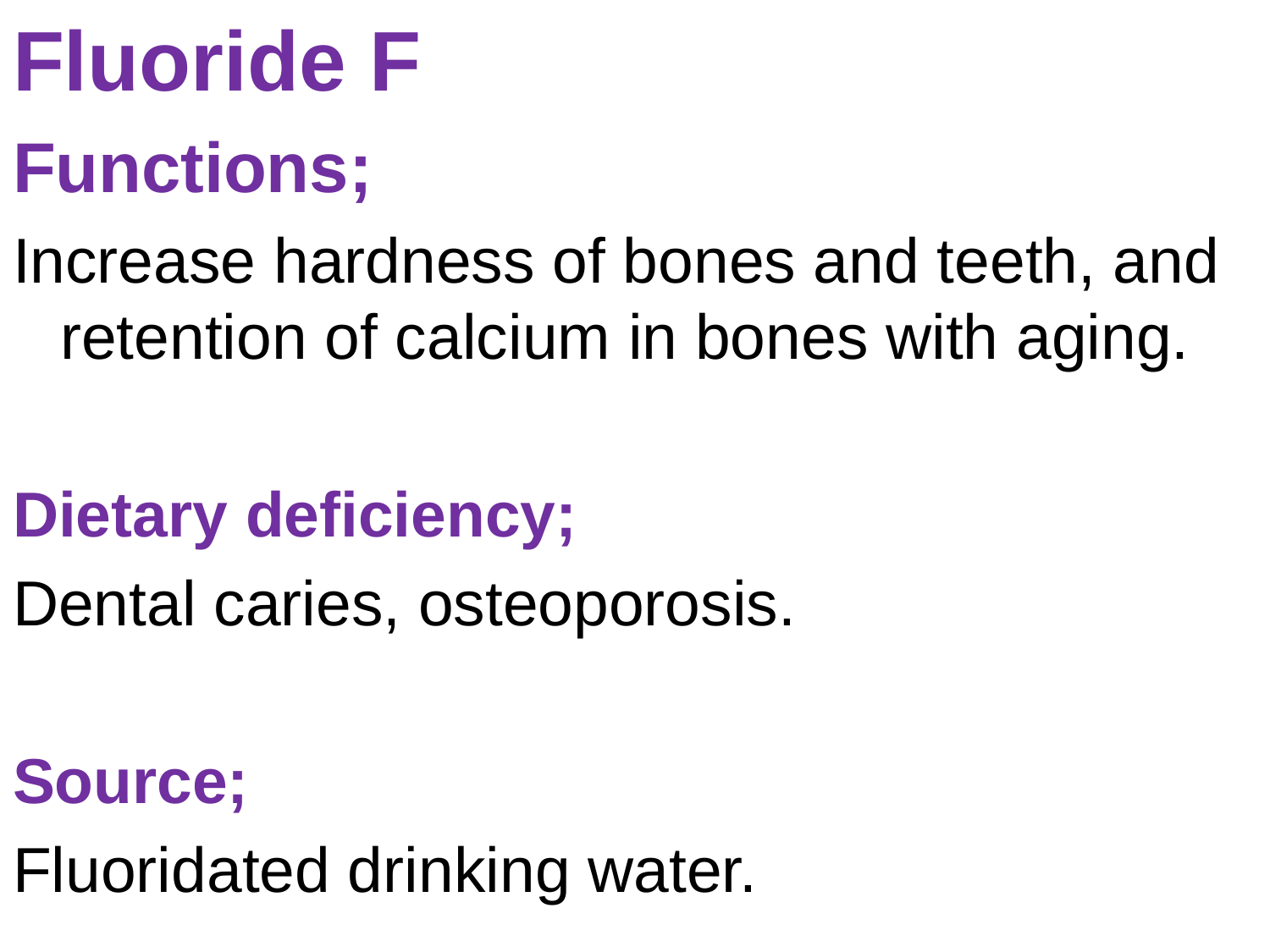

Fluoride F
Functions;
Increase hardness of bones and teeth, and retention of calcium in bones with aging.

Dietary deficiency;
Dental caries, osteoporosis.

Source;
Fluoridated drinking water.